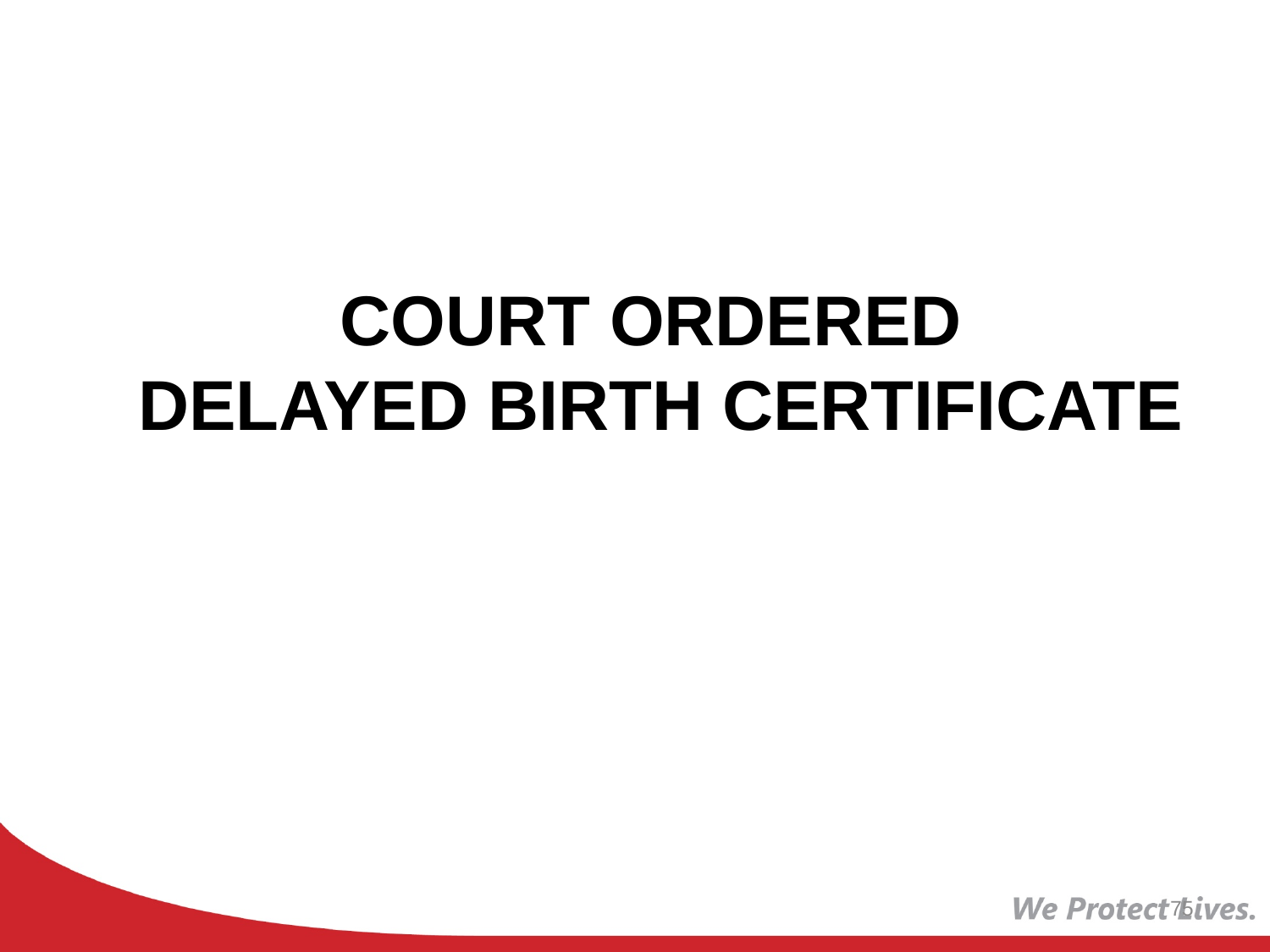

# COURT ORDERED DELAYED BIRTH CERTIFICATE

75